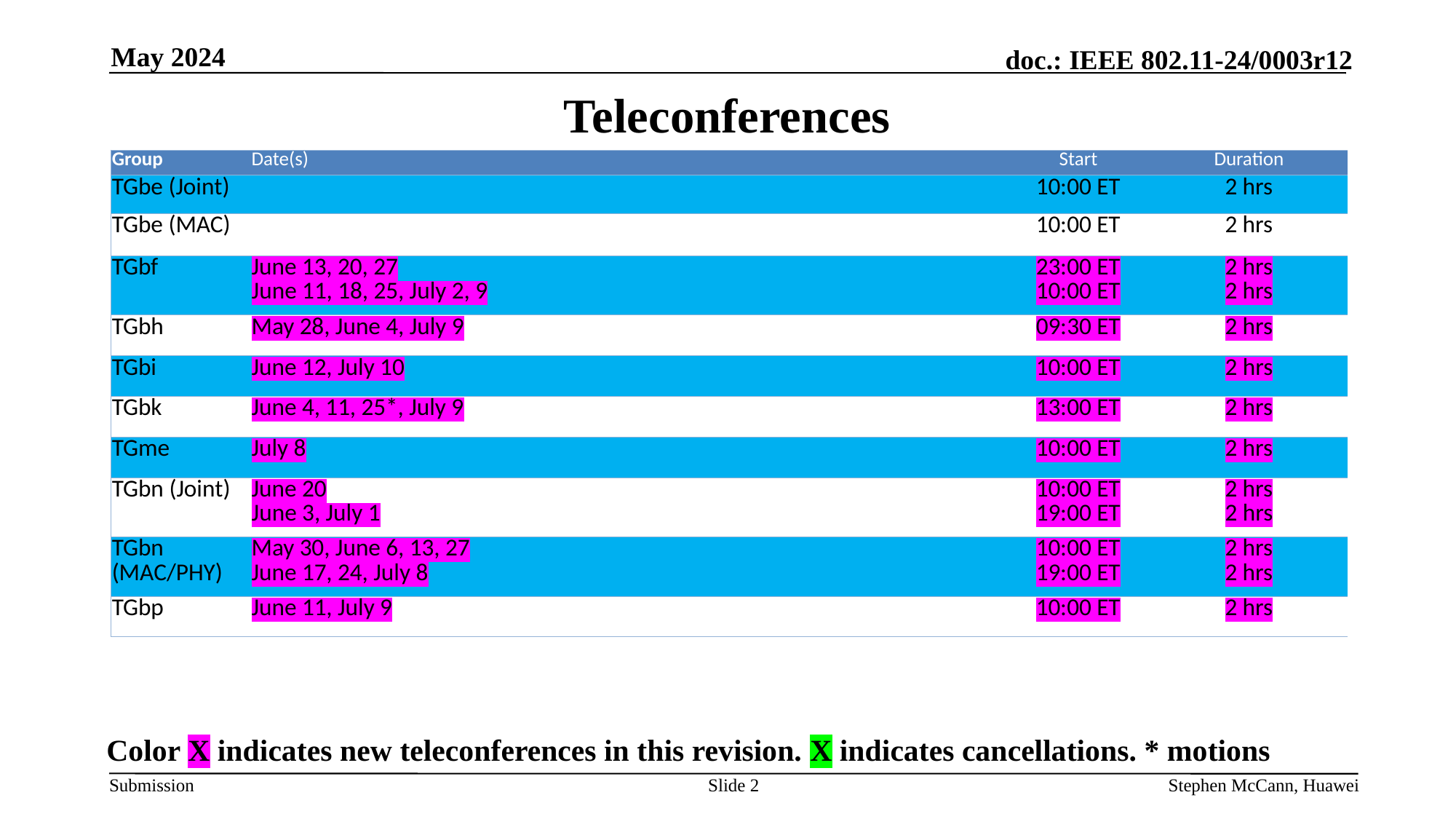

May 2024
# Teleconferences
| Group | Date(s) | Start | Duration |
| --- | --- | --- | --- |
| TGbe (Joint) |  | 10:00 ET | 2 hrs |
| TGbe (MAC) |  | 10:00 ET | 2 hrs |
| TGbf | June 13, 20, 27 June 11, 18, 25, July 2, 9 | 23:00 ET 10:00 ET | 2 hrs 2 hrs |
| TGbh | May 28, June 4, July 9 | 09:30 ET | 2 hrs |
| TGbi | June 12, July 10 | 10:00 ET | 2 hrs |
| TGbk | June 4, 11, 25\*, July 9 | 13:00 ET | 2 hrs |
| TGme | July 8 | 10:00 ET | 2 hrs |
| TGbn (Joint) | June 20 June 3, July 1 | 10:00 ET 19:00 ET | 2 hrs 2 hrs |
| TGbn (MAC/PHY) | May 30, June 6, 13, 27 June 17, 24, July 8 | 10:00 ET 19:00 ET | 2 hrs 2 hrs |
| TGbp | June 11, July 9 | 10:00 ET | 2 hrs |
Color X indicates new teleconferences in this revision. X indicates cancellations. * motions
Slide 2
Stephen McCann, Huawei